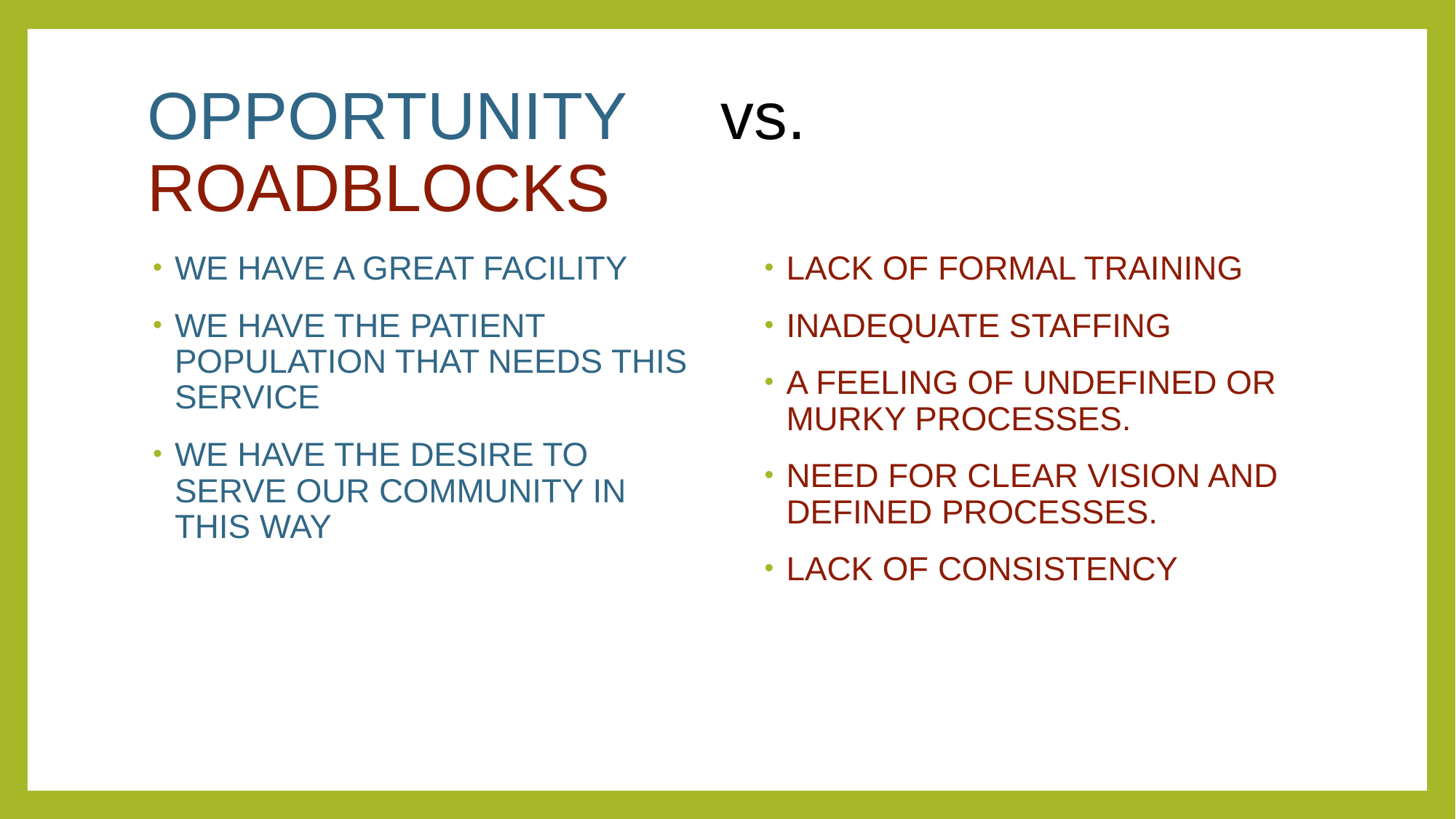

# OPPORTUNITY     vs.     ROADBLOCKS
WE HAVE A GREAT FACILITY
WE HAVE THE PATIENT POPULATION THAT NEEDS THIS SERVICE
WE HAVE THE DESIRE TO SERVE OUR COMMUNITY IN THIS WAY

LACK OF FORMAL TRAINING
INADEQUATE STAFFING
A FEELING OF UNDEFINED OR MURKY PROCESSES.
NEED FOR CLEAR VISION AND DEFINED PROCESSES.
LACK OF CONSISTENCY